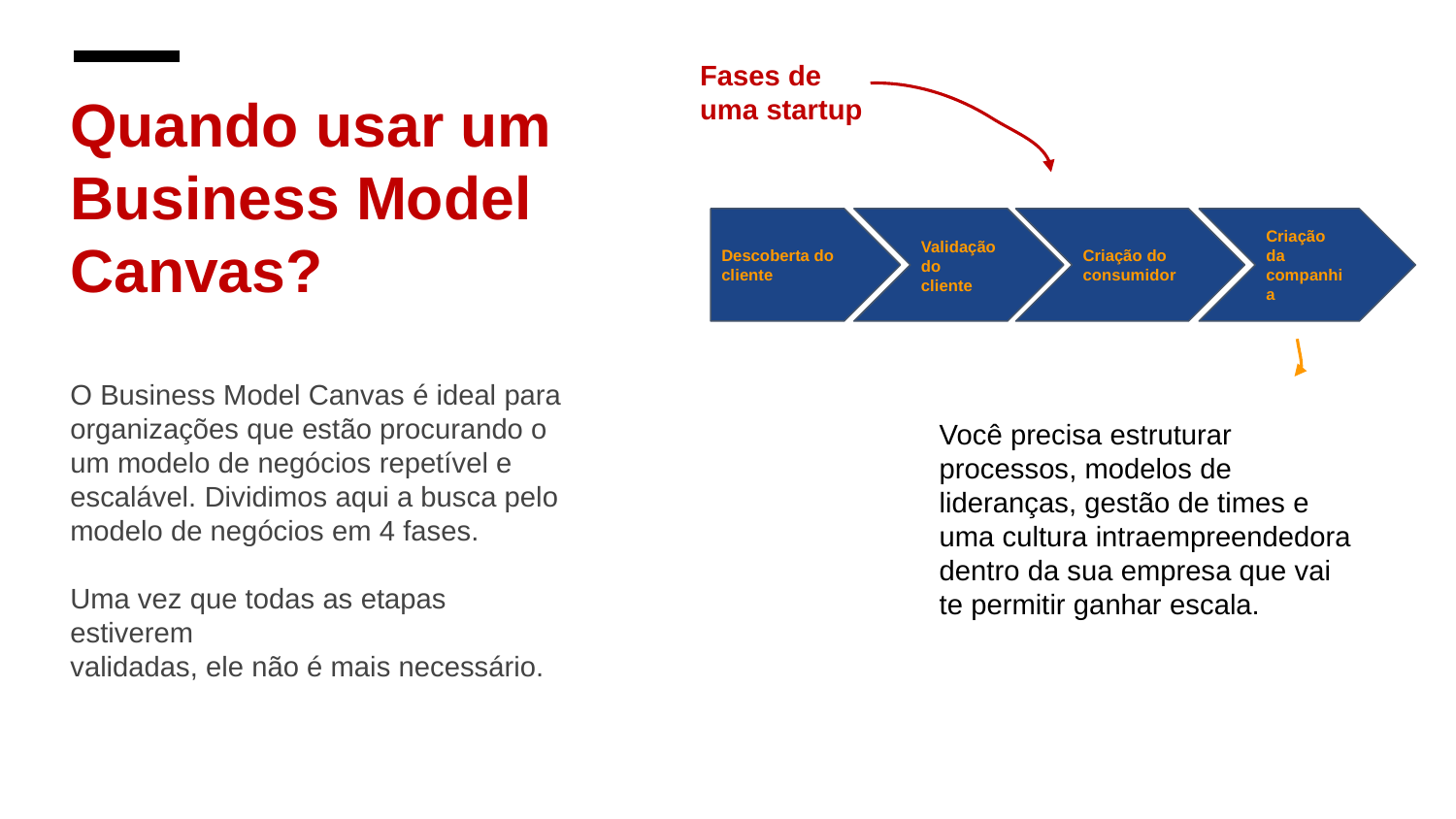

Fases de uma startup
Quando usar um Business Model
Canvas?

O Business Model Canvas é ideal para
organizações que estão procurando o
um modelo de negócios repetível e
escalável. Dividimos aqui a busca pelo
modelo de negócios em 4 fases.

Uma vez que todas as etapas estiverem
validadas, ele não é mais necessário.

Validação do cliente

Criação da companhia
Descoberta do cliente
Criação do consumidor

Você precisa estruturar processos, modelos de lideranças, gestão de times e uma cultura intraempreendedora dentro da sua empresa que vai te permitir ganhar escala.